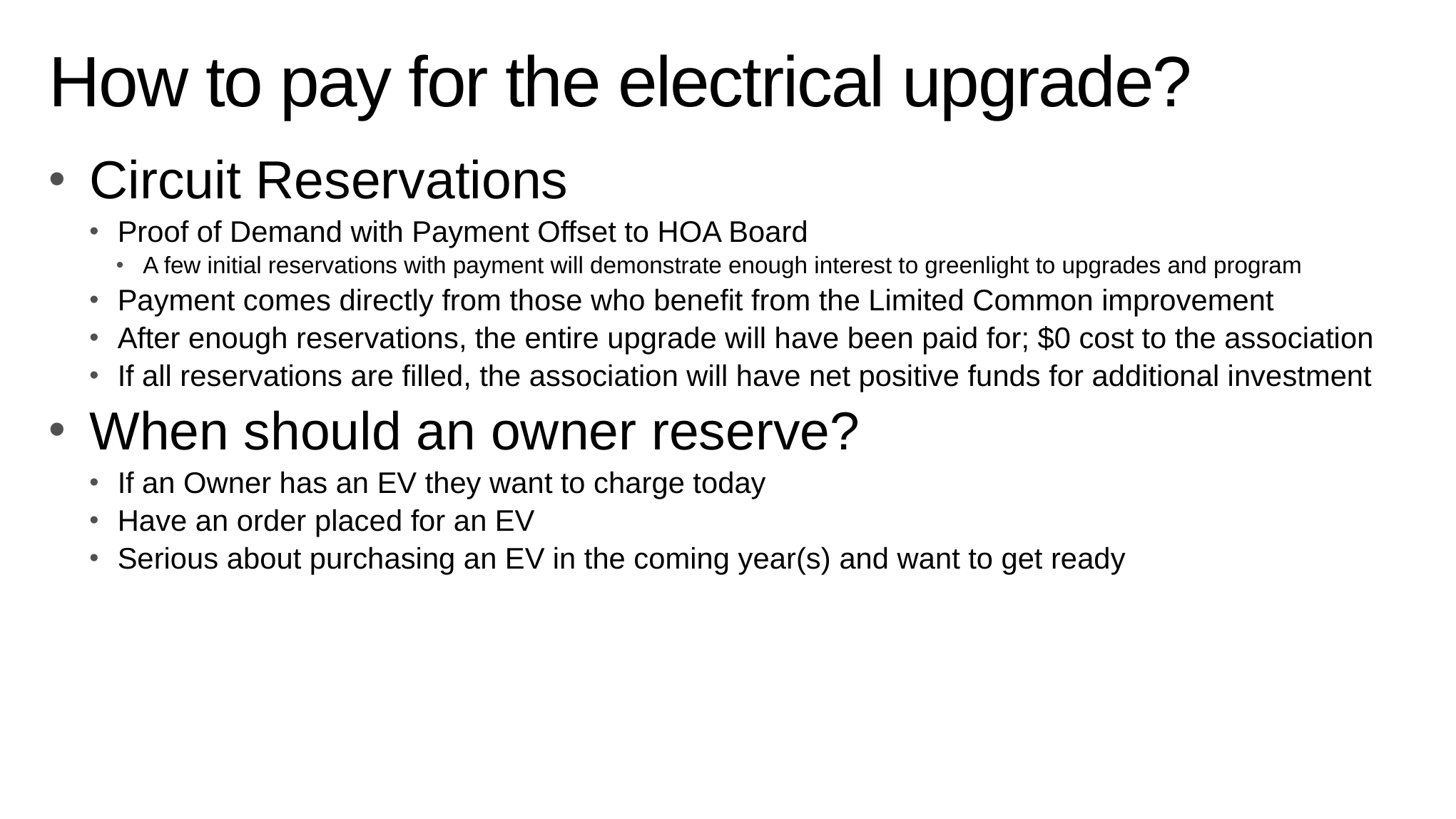

# How to pay for the electrical upgrade?
Circuit Reservations
Proof of Demand with Payment Offset to HOA Board
A few initial reservations with payment will demonstrate enough interest to greenlight to upgrades and program
Payment comes directly from those who benefit from the Limited Common improvement
After enough reservations, the entire upgrade will have been paid for; $0 cost to the association
If all reservations are filled, the association will have net positive funds for additional investment
When should an owner reserve?
If an Owner has an EV they want to charge today
Have an order placed for an EV
Serious about purchasing an EV in the coming year(s) and want to get ready